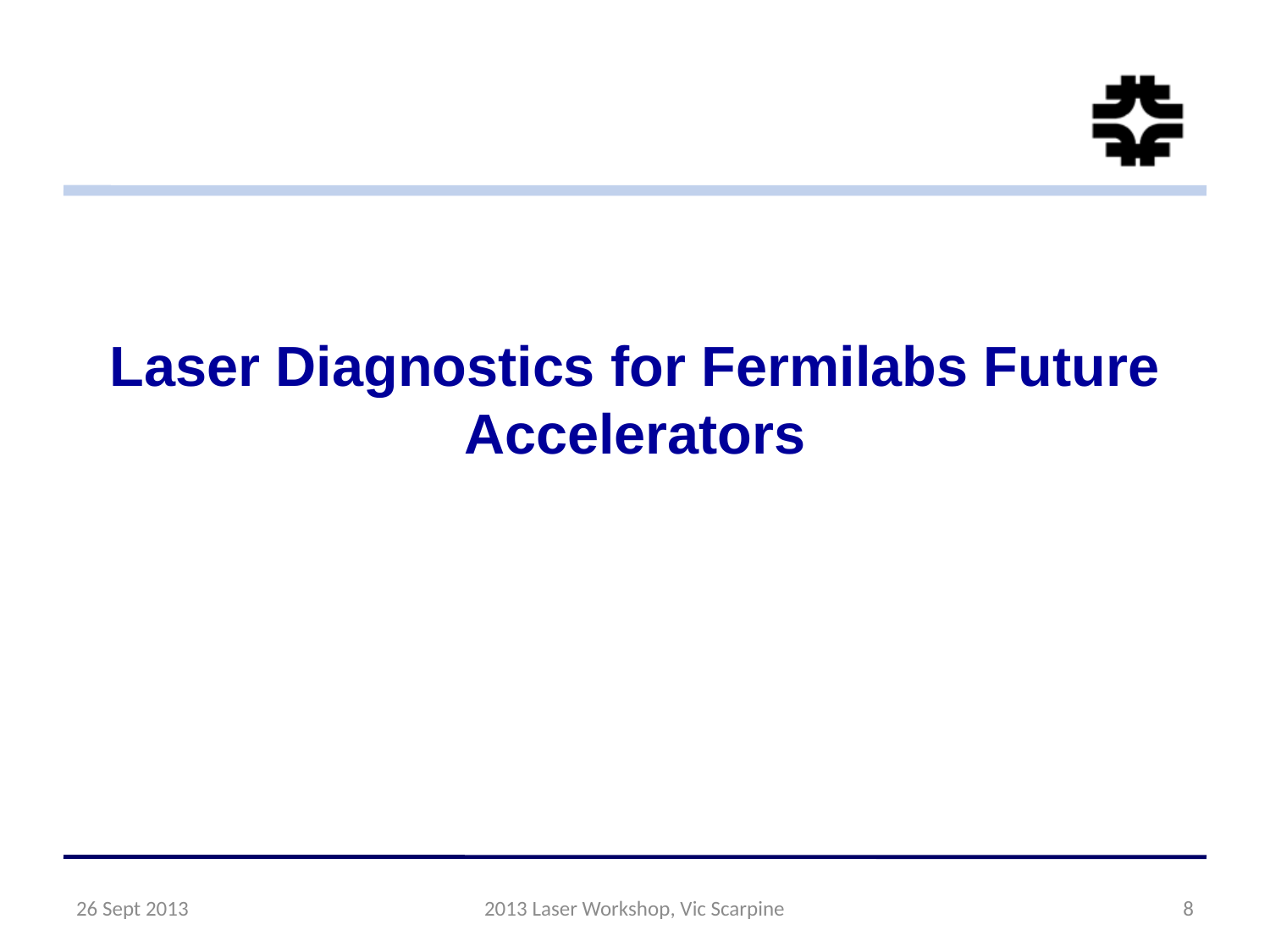

# Laser Diagnostics for Fermilabs Future Accelerators

26 Sept 2013
2013 Laser Workshop, Vic Scarpine
8